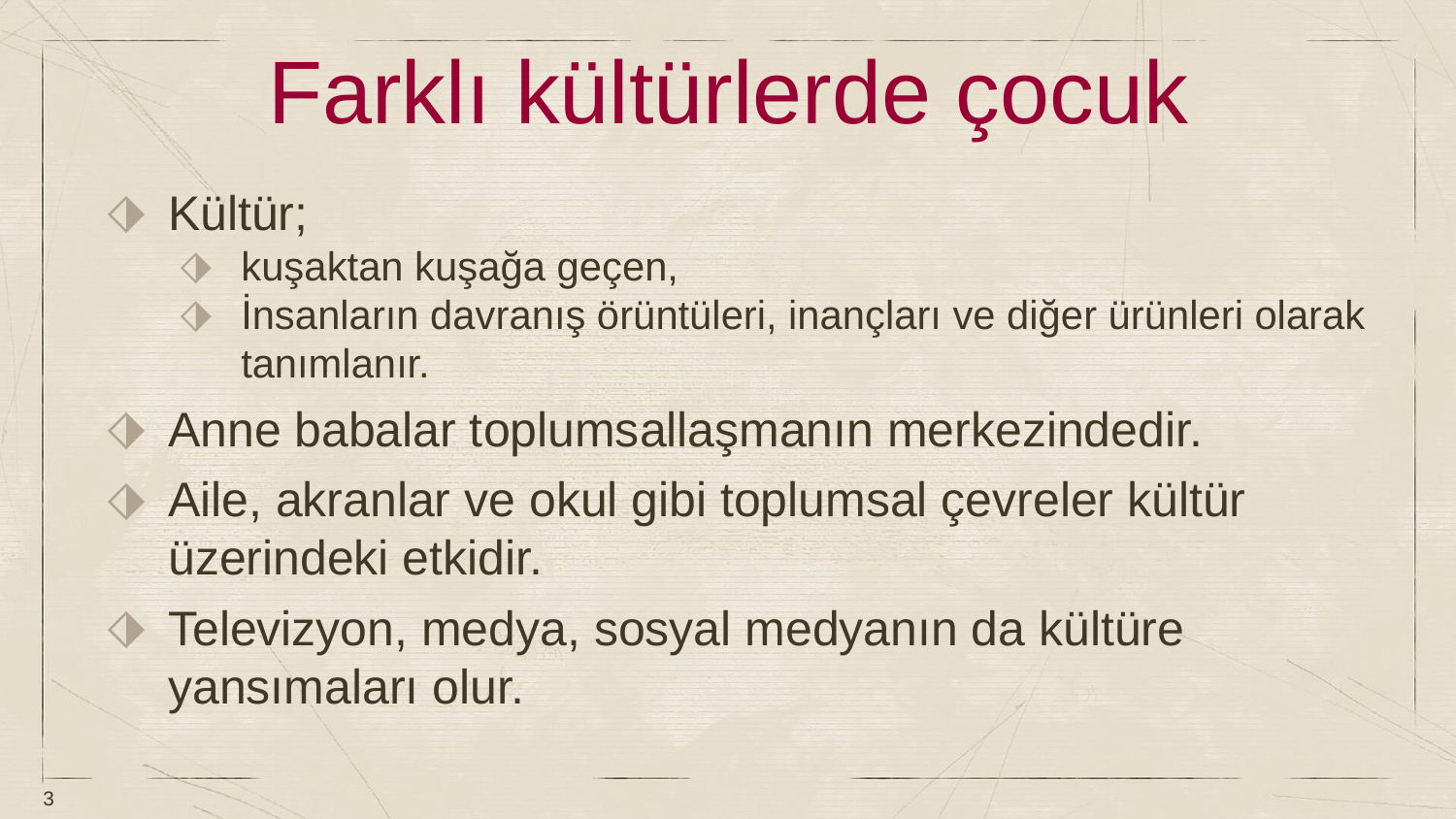

# Farklı kültürlerde çocuk
Kültür;
kuşaktan kuşağa geçen,
İnsanların davranış örüntüleri, inançları ve diğer ürünleri olarak tanımlanır.
Anne babalar toplumsallaşmanın merkezindedir.
Aile, akranlar ve okul gibi toplumsal çevreler kültür üzerindeki etkidir.
Televizyon, medya, sosyal medyanın da kültüre yansımaları olur.
3